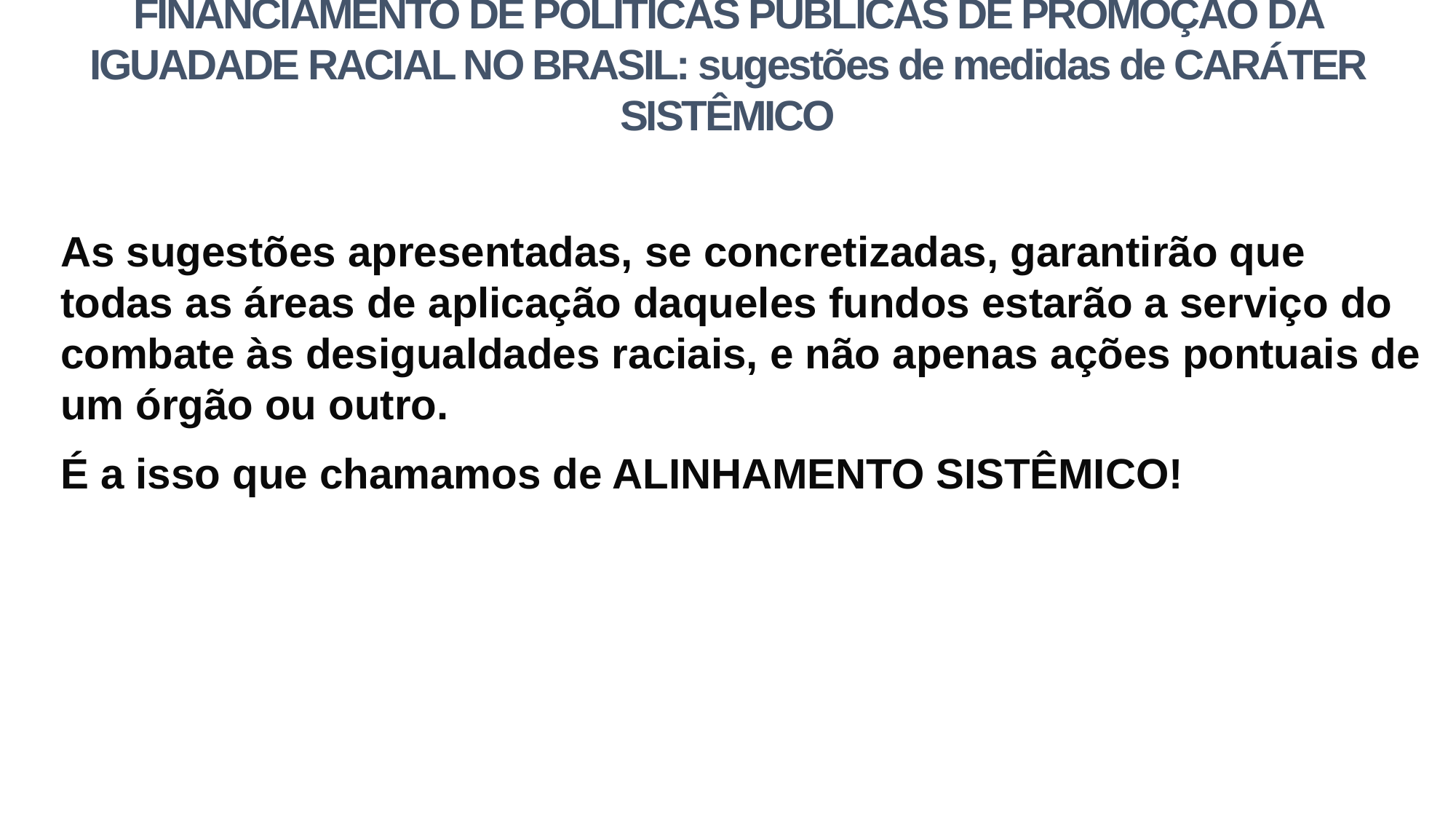

FINANCIAMENTO DE POLÍTICAS PÚBLICAS DE PROMOÇÃO DA IGUADADE RACIAL NO BRASIL: sugestões de medidas de CARÁTER SISTÊMICO
As sugestões apresentadas, se concretizadas, garantirão que todas as áreas de aplicação daqueles fundos estarão a serviço do combate às desigualdades raciais, e não apenas ações pontuais de um órgão ou outro.
É a isso que chamamos de ALINHAMENTO SISTÊMICO!